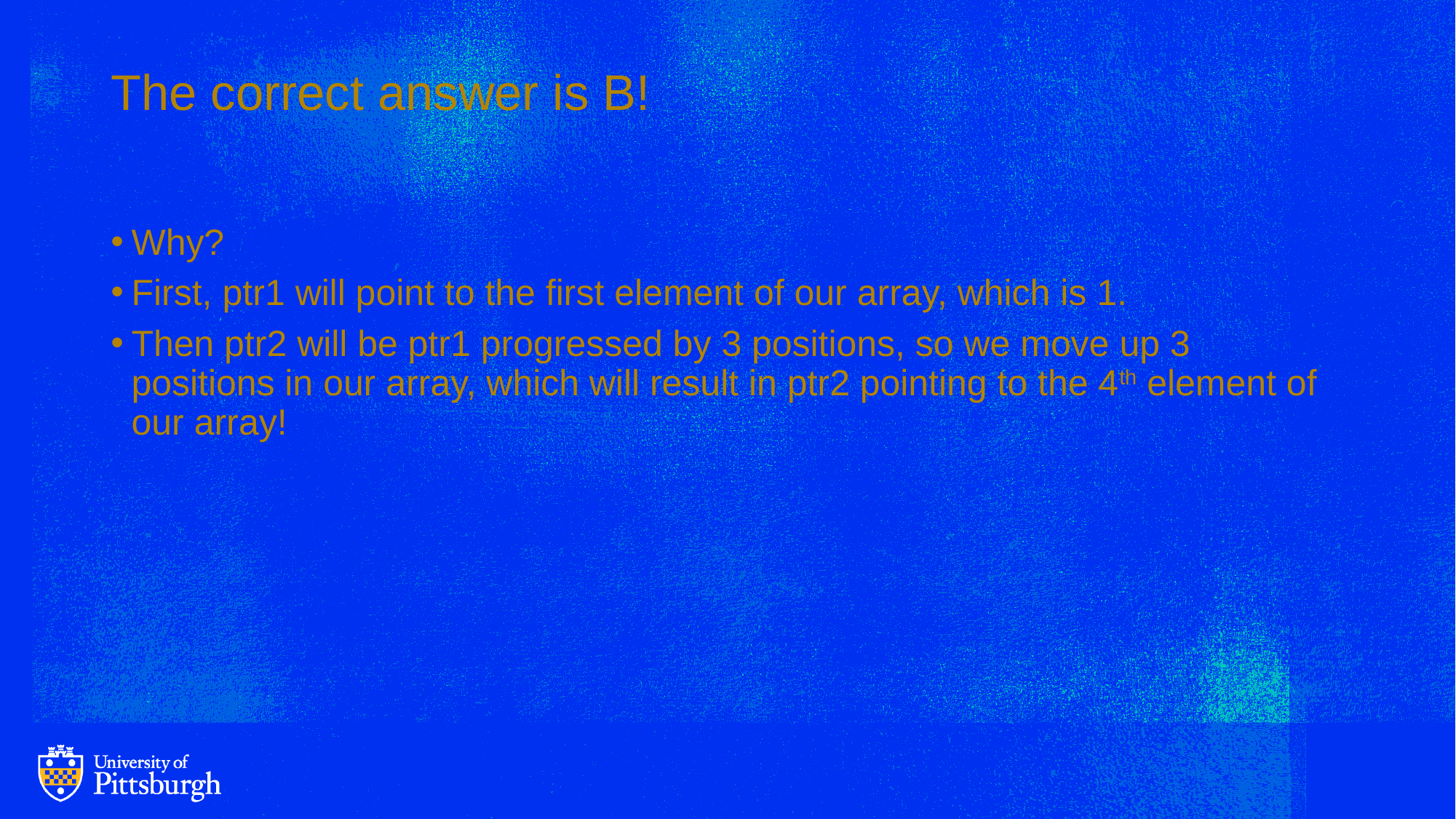

# The correct answer is B!
Why?
First, ptr1 will point to the first element of our array, which is 1.
Then ptr2 will be ptr1 progressed by 3 positions, so we move up 3 positions in our array, which will result in ptr2 pointing to the 4th element of our array!